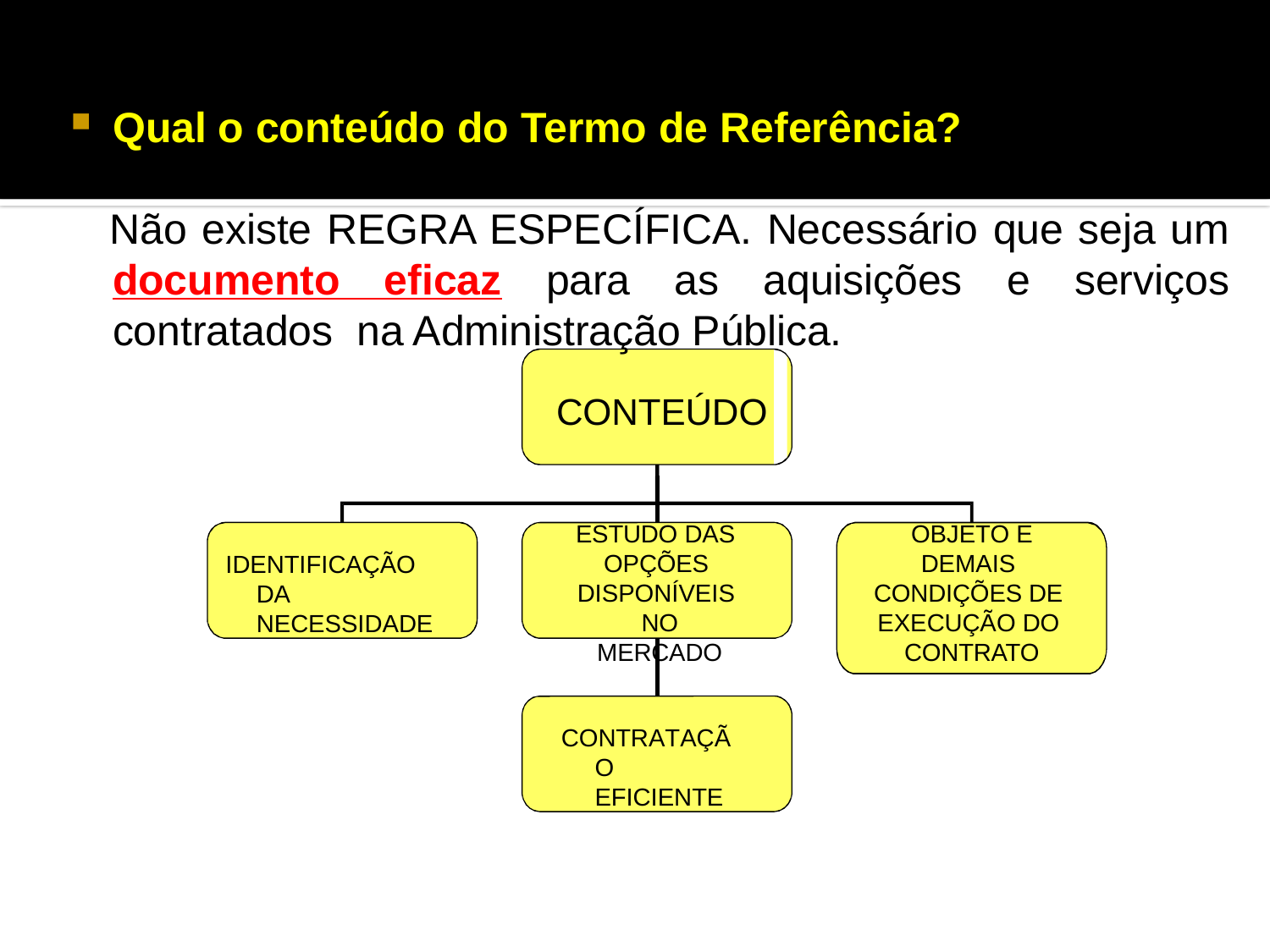

Qual o conteúdo do Termo de Referência?

Não existe REGRA ESPECÍFICA. Necessário que seja um documento eficaz para as aquisições e serviços contratados  na Administração Pública.

CONTEÚDO

OBJETO E DEMAIS  CONDIÇÕES DE  EXECUÇÃO DO  CONTRATO
ESTUDO DAS  OPÇÕES  DISPONÍVEIS  NO MERCADO

IDENTIFICAÇÃO DA  NECESSIDADE

CONTRATAÇÃO  EFICIENTE